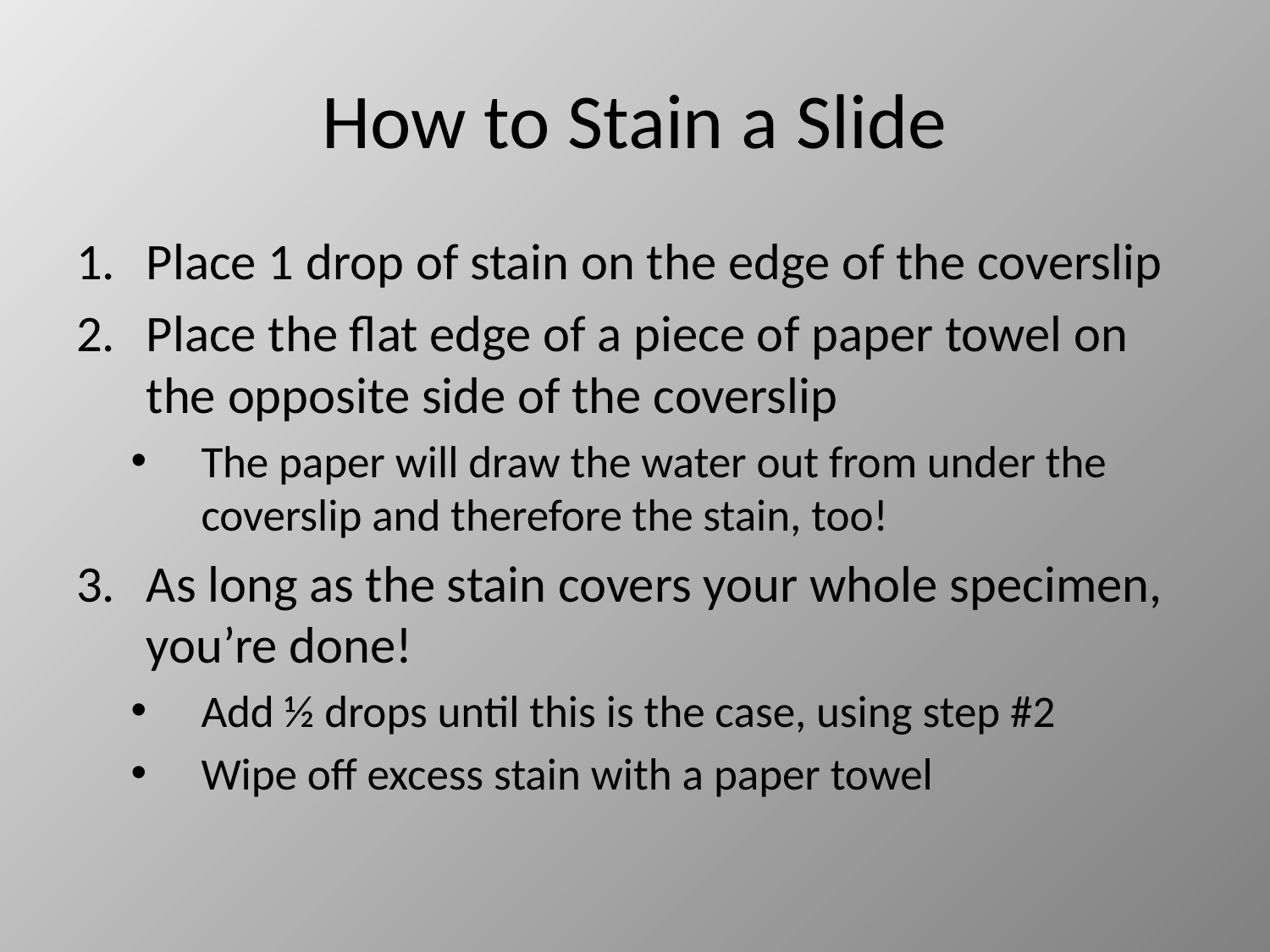

# How to Stain a Slide
Place 1 drop of stain on the edge of the coverslip
Place the flat edge of a piece of paper towel on the opposite side of the coverslip
The paper will draw the water out from under the coverslip and therefore the stain, too!
As long as the stain covers your whole specimen, you’re done!
Add ½ drops until this is the case, using step #2
Wipe off excess stain with a paper towel